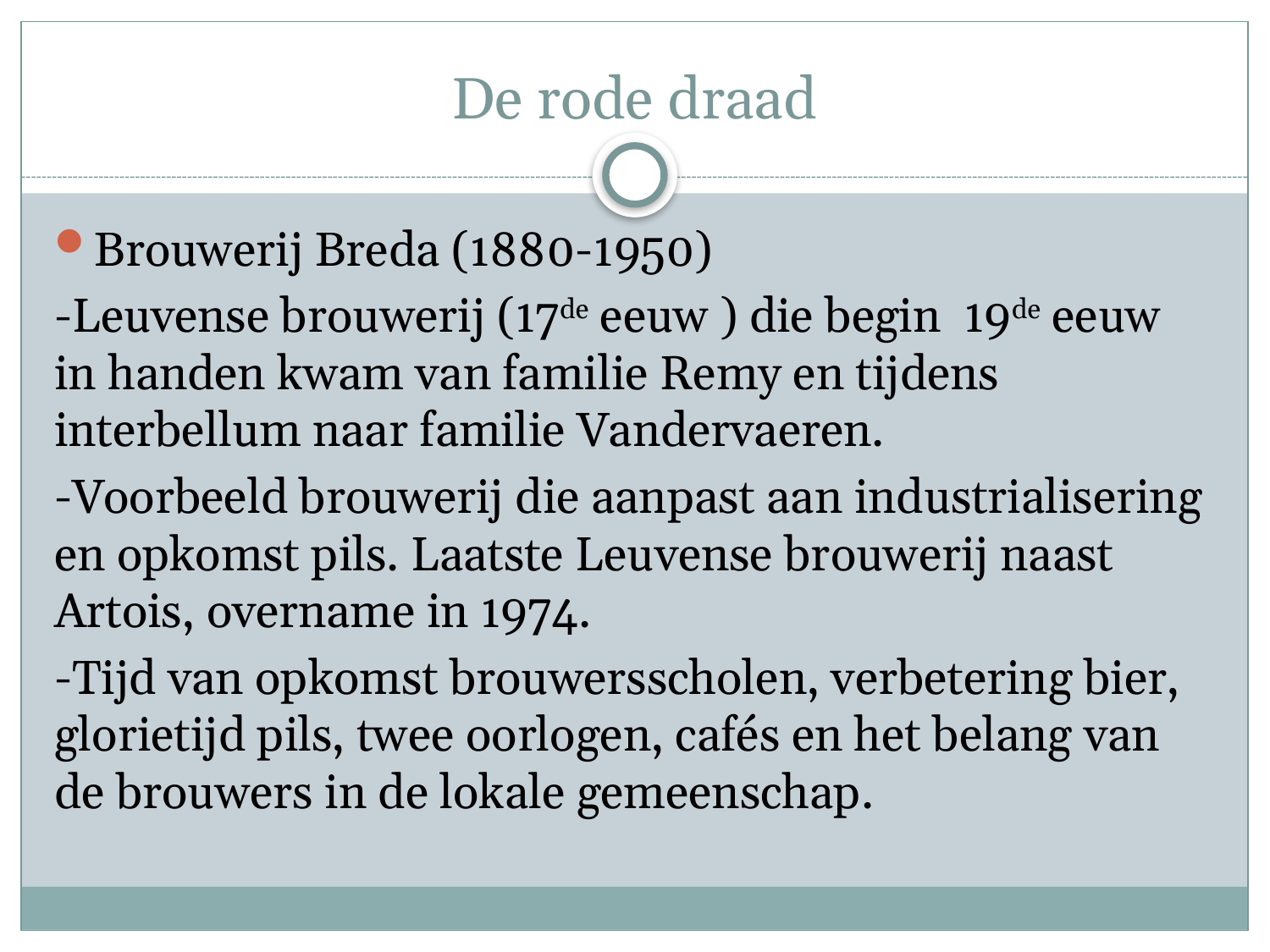

# De rode draad
Brouwerij Breda (1880-1950)
-Leuvense brouwerij (17de eeuw ) die begin  19de eeuw in handen kwam van familie Remy en tijdens interbellum naar familie Vandervaeren.
-Voorbeeld brouwerij die aanpast aan industrialisering en opkomst pils. Laatste Leuvense brouwerij naast Artois, overname in 1974.
-Tijd van opkomst brouwersscholen, verbetering bier, glorietijd pils, twee oorlogen, cafés en het belang van de brouwers in de lokale gemeenschap.